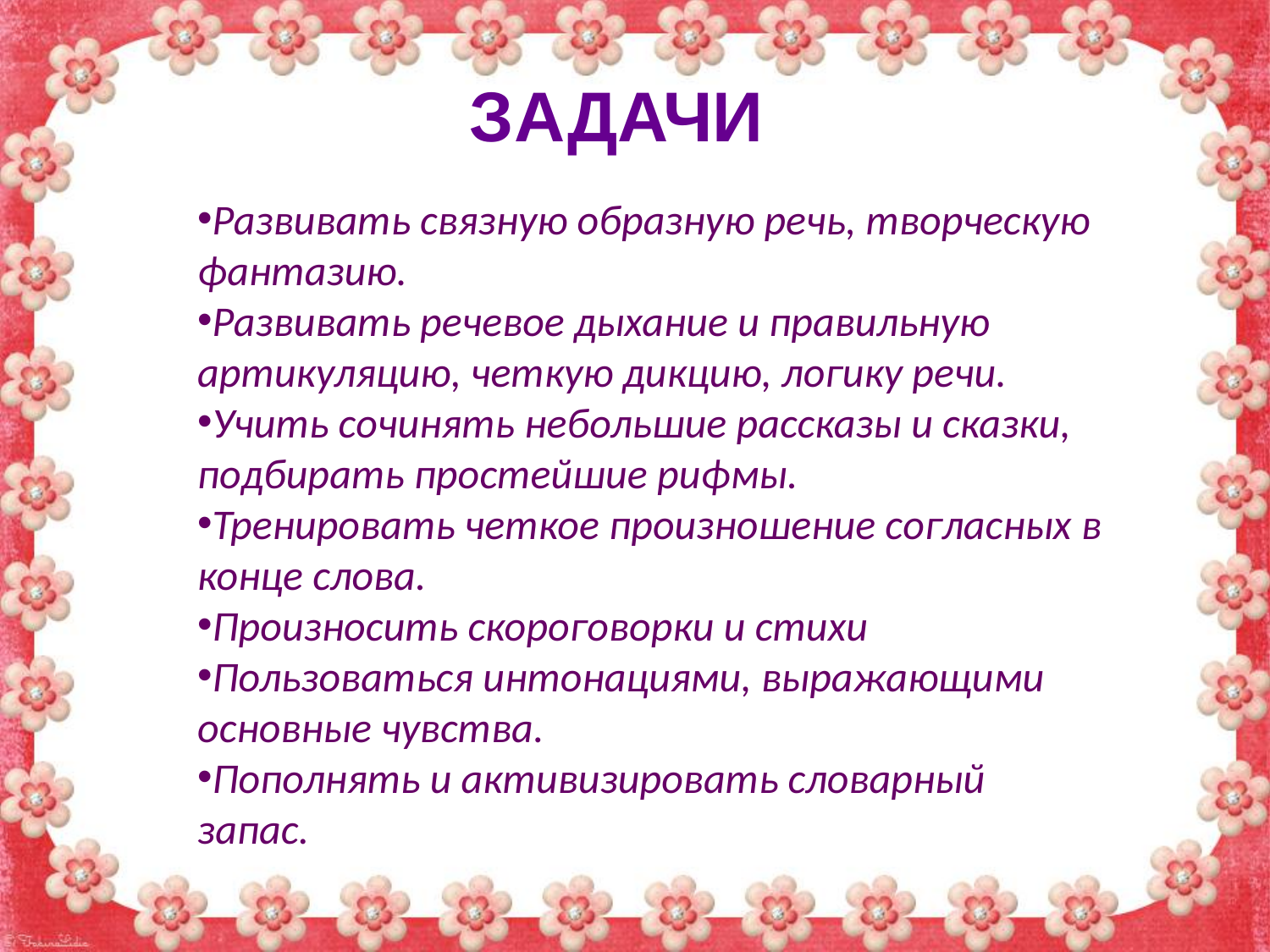

# Задачи
Развивать связную образную речь, творческую фантазию.
Развивать речевое дыхание и правильную артикуляцию, четкую дикцию, логику речи.
Учить сочинять небольшие рассказы и сказки, подбирать простейшие рифмы.
Тренировать четкое произношение согласных в конце слова.
Произносить скороговорки и стихи
Пользоваться интонациями, выражающими основные чувства.
Пополнять и активизировать словарный запас.